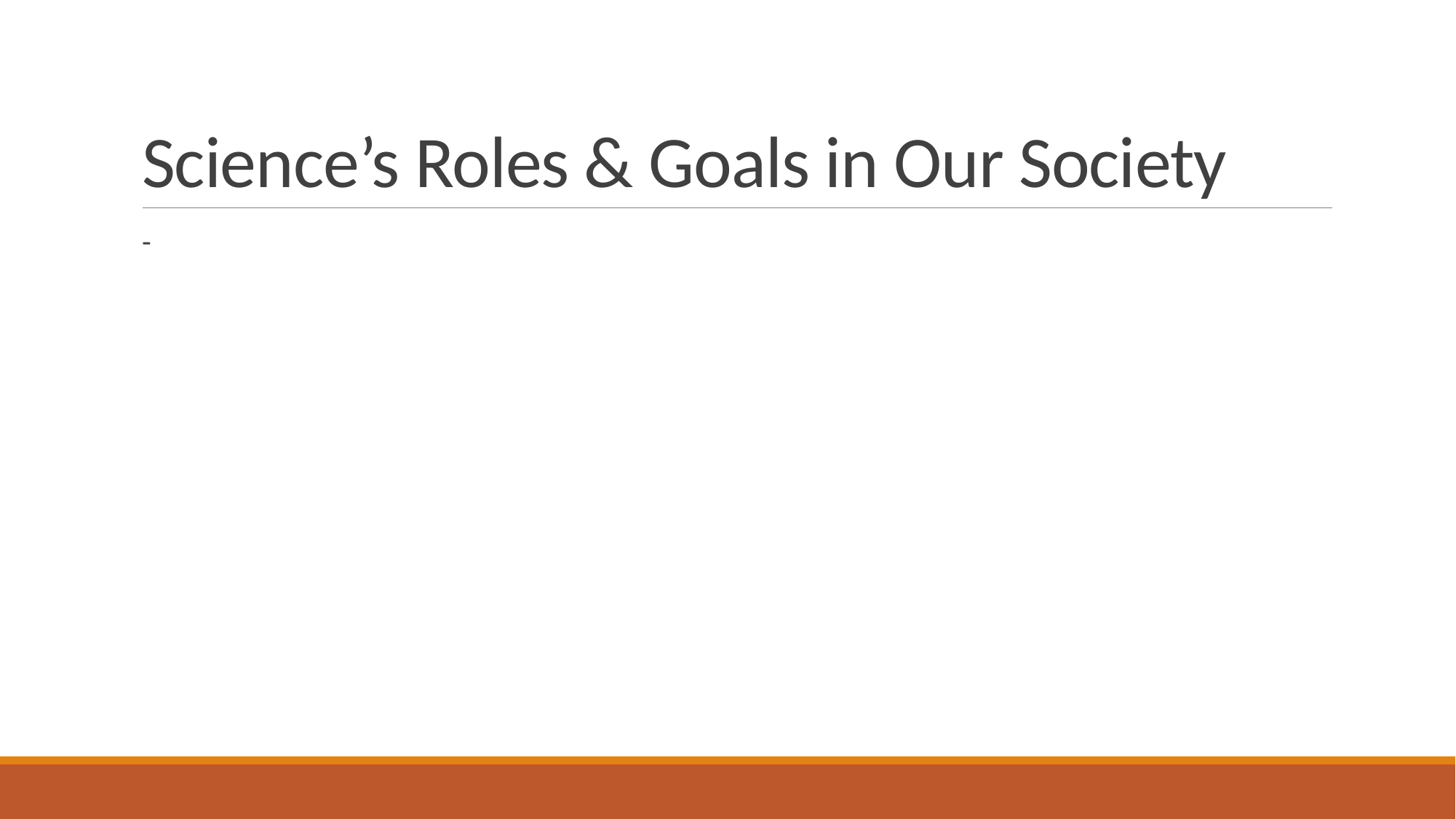

# Science’s Roles & Goals in Our Society
-